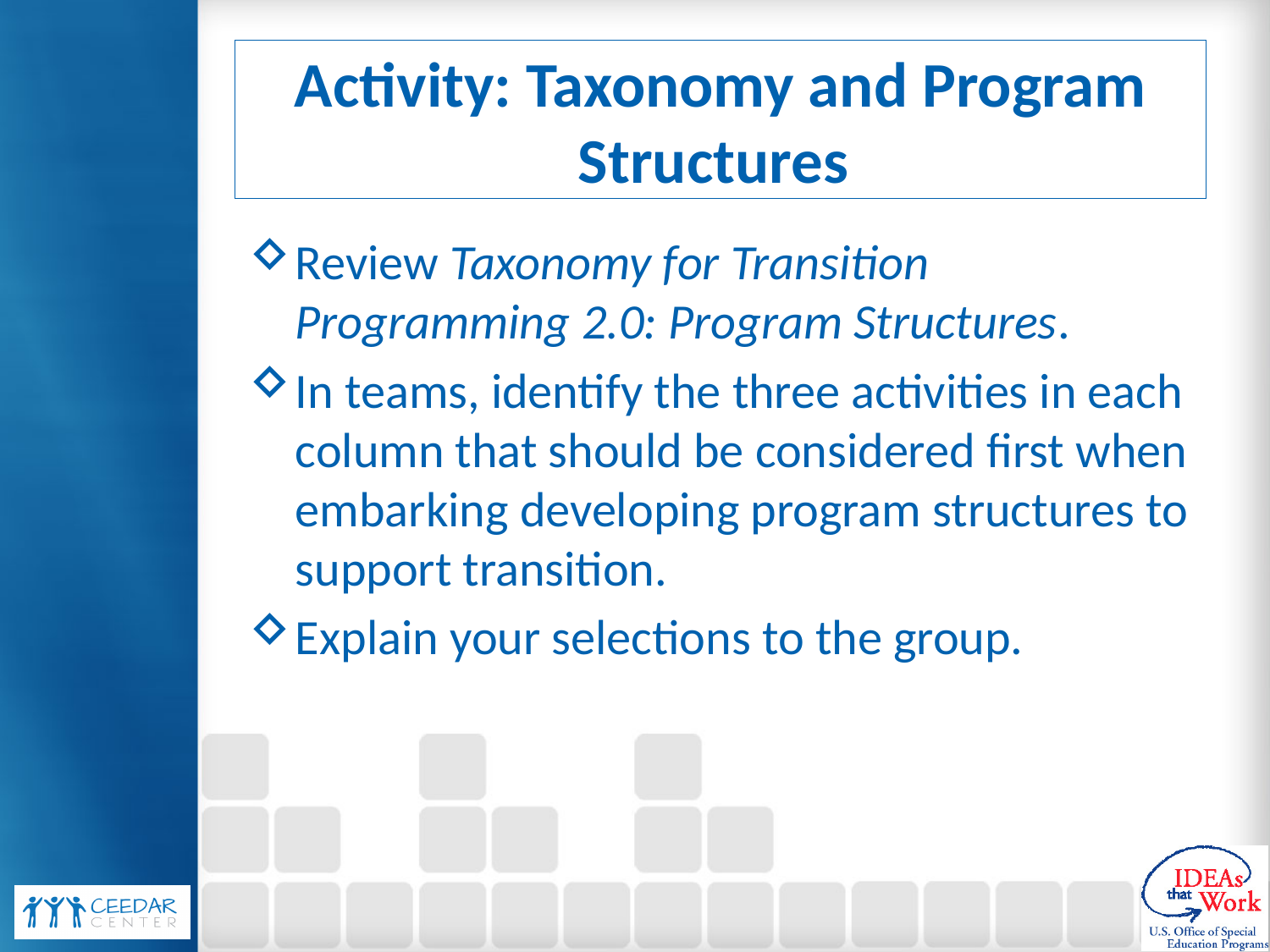

# Activity: Taxonomy and Program Structures
Review Taxonomy for Transition Programming 2.0: Program Structures.
In teams, identify the three activities in each column that should be considered first when embarking developing program structures to support transition.
Explain your selections to the group.